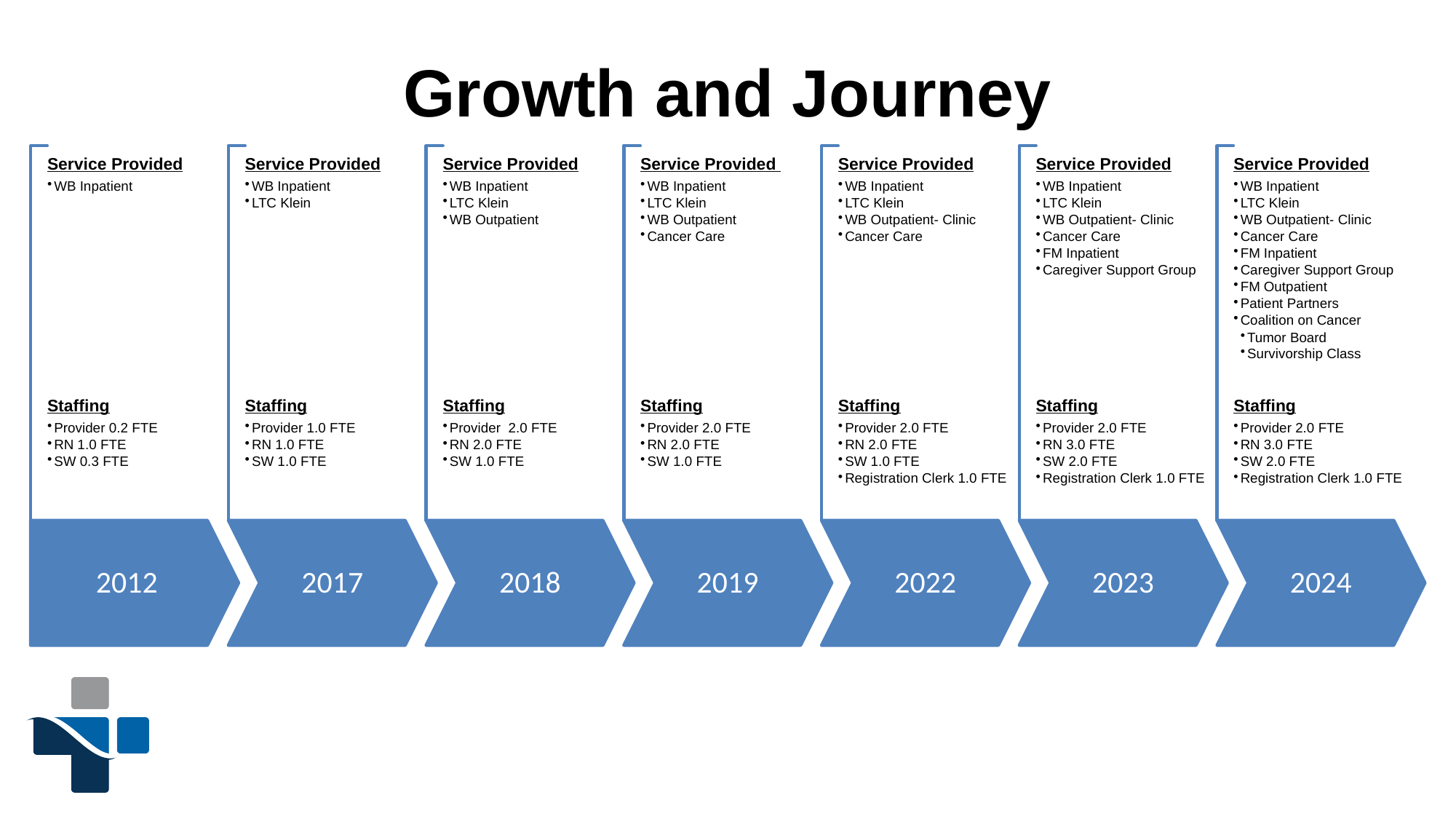

2012
Service Provided
WB Inpatient

Staffing
Provider 0.2 FTE
RN 1.0 FTE
SW 0.3 FTE
2017
Service Provided
WB Inpatient
LTC Klein

Staffing
Provider 1.0 FTE
RN 1.0 FTE
SW 1.0 FTE
2018
Service Provided
WB Inpatient
LTC Klein
WB Outpatient

Staffing
Provider  2.0 FTE
RN 2.0 FTE
SW 1.0 FTE
2019
Service Provided
WB Inpatient
LTC Klein
WB Outpatient
Cancer Care

Staffing
Provider 2.0 FTE
RN 2.0 FTE
SW 1.0 FTE
2022
Service Provided
WB Inpatient
LTC Klein
WB Outpatient- Clinic
Cancer Care

Staffing
Provider 2.0 FTE
RN 2.0 FTE
SW 1.0 FTE
Registration Clerk 1.0 FTE
2023
Service Provided
WB Inpatient
LTC Klein
WB Outpatient- Clinic
Cancer Care
FM Inpatient
Caregiver Support Group

Staffing
Provider 2.0 FTE
RN 3.0 FTE
SW 2.0 FTE
Registration Clerk 1.0 FTE

2024
Service Provided
WB Inpatient
LTC Klein
WB Outpatient- Clinic
Cancer Care
FM Inpatient
Caregiver Support Group
FM Outpatient
Patient Partners
Coalition on Cancer
Tumor Board
Survivorship Class

Staffing
Provider 2.0 FTE
RN 3.0 FTE
SW 2.0 FTE
Registration Clerk 1.0 FTE

# Growth and Journey